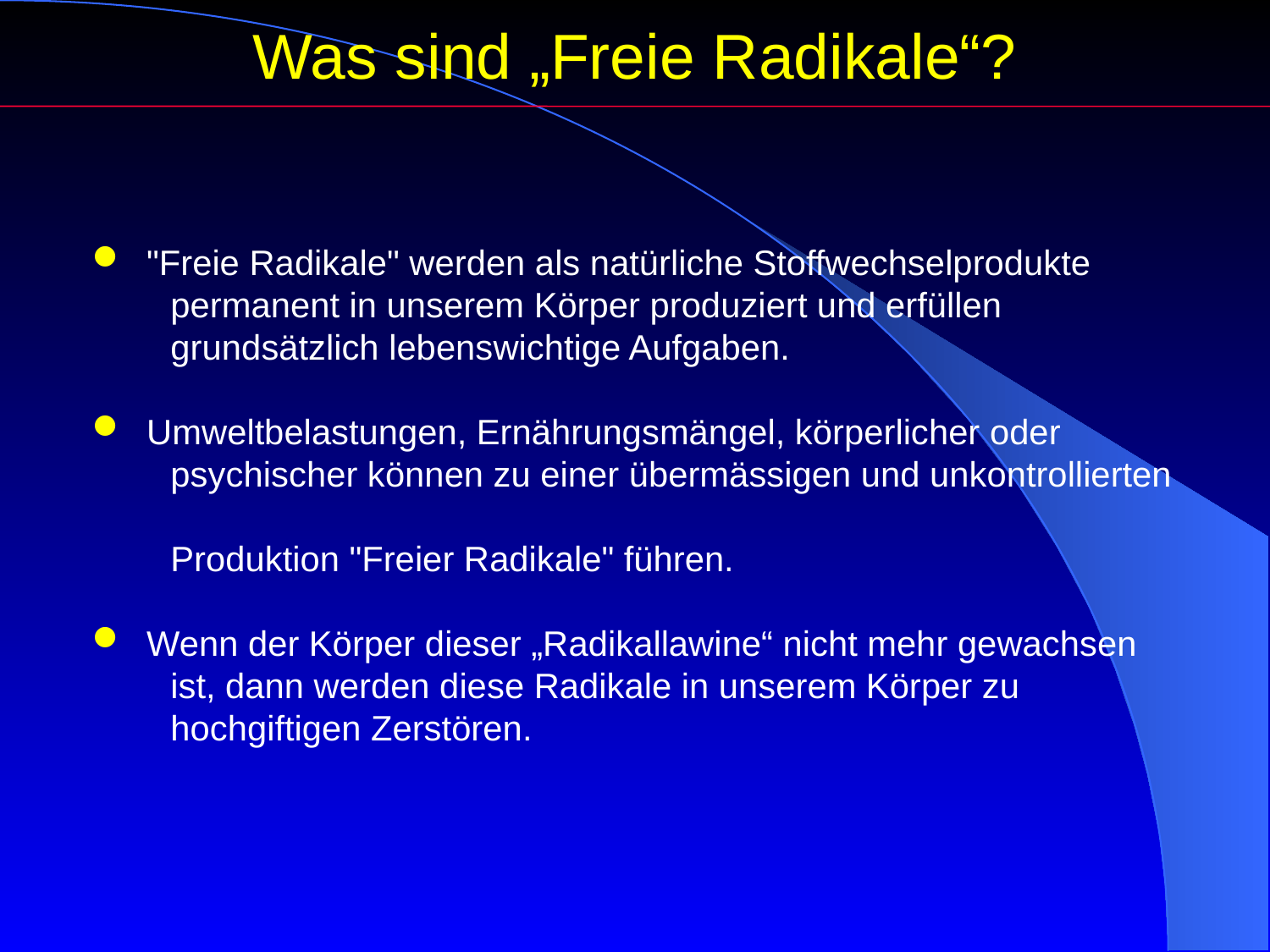

Was sind „Freie Radikale“?

  "Freie Radikale" werden als natürliche Stoffwechselprodukte
     permanent in unserem Körper produziert und erfüllen
     grundsätzlich lebenswichtige Aufgaben.

  Umweltbelastungen, Ernährungsmängel, körperlicher oder
     psychischer können zu einer übermässigen und unkontrollierten
     Produktion "Freier Radikale" führen.

  Wenn der Körper dieser „Radikallawine“ nicht mehr gewachsen
     ist, dann werden diese Radikale in unserem Körper zu
     hochgiftigen Zerstören.